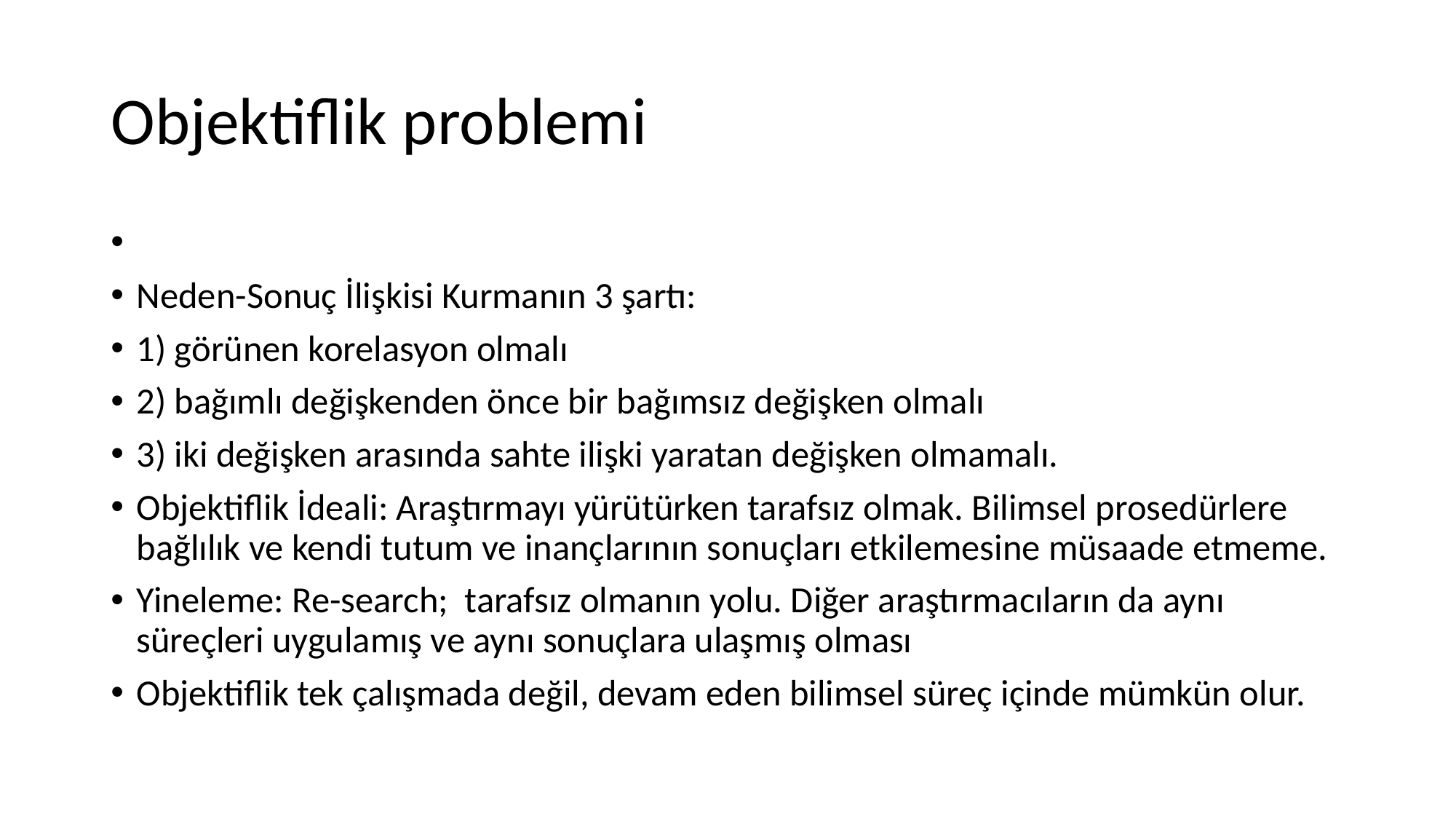

# Objektiflik problemi

Neden-Sonuç İlişkisi Kurmanın 3 şartı:
1) görünen korelasyon olmalı
2) bağımlı değişkenden önce bir bağımsız değişken olmalı
3) iki değişken arasında sahte ilişki yaratan değişken olmamalı.
Objektiflik İdeali: Araştırmayı yürütürken tarafsız olmak. Bilimsel prosedürlere bağlılık ve kendi tutum ve inançlarının sonuçları etkilemesine müsaade etmeme.
Yineleme: Re-search;  tarafsız olmanın yolu. Diğer araştırmacıların da aynı süreçleri uygulamış ve aynı sonuçlara ulaşmış olması
Objektiflik tek çalışmada değil, devam eden bilimsel süreç içinde mümkün olur.